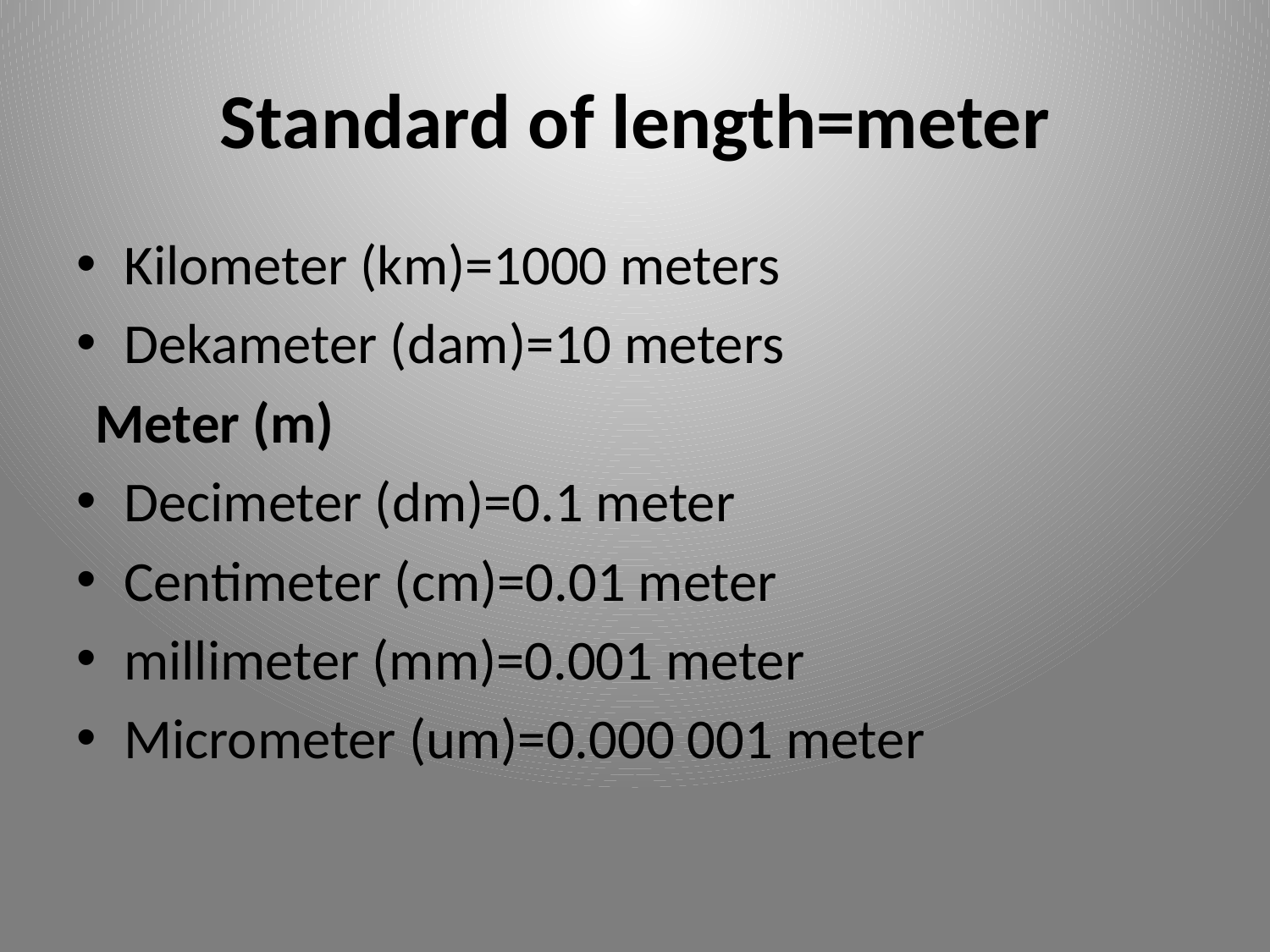

# Standard of length=meter
Kilometer (km)=1000 meters
Dekameter (dam)=10 meters
Meter (m)
Decimeter (dm)=0.1 meter
Centimeter (cm)=0.01 meter
millimeter (mm)=0.001 meter
Micrometer (um)=0.000 001 meter